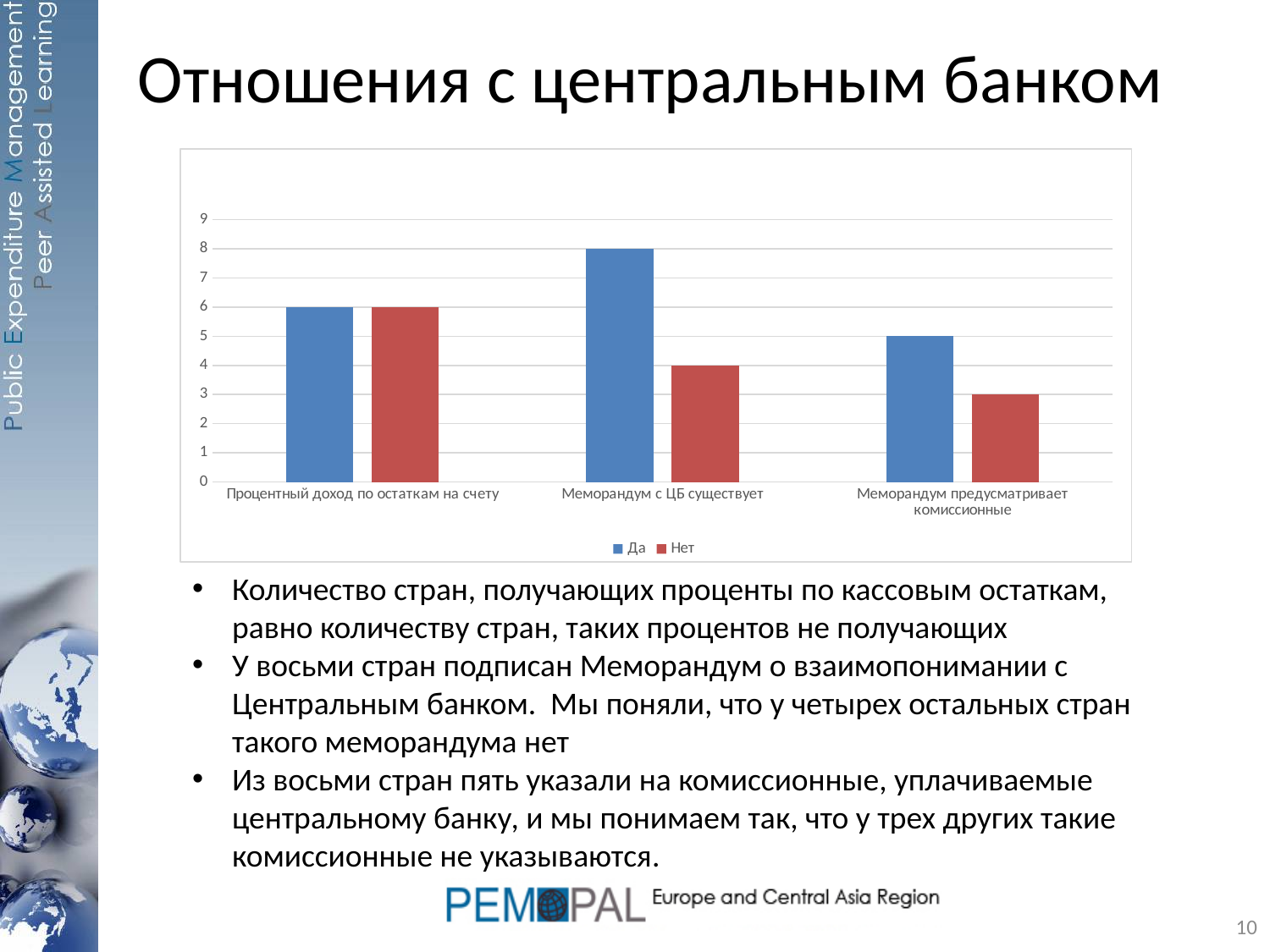

# Отношения с центральным банком

### Chart: .

| Category | Да | Нет  |
|---|---|---|
| Процентный доход по остаткам на счету | 6.0 | 6.0 |
| Меморандум с ЦБ существует | 8.0 | 4.0 |
| Меморандум предусматривает комиссионные | 5.0 | 3.0 |
Количество стран, получающих проценты по кассовым остаткам, равно количеству стран, таких процентов не получающих
У восьми стран подписан Меморандум о взаимопонимании с Центральным банком.  Мы поняли, что у четырех остальных стран такого меморандума нет
Из восьми стран пять указали на комиссионные, уплачиваемые центральному банку, и мы понимаем так, что у трех других такие комиссионные не указываются.
10